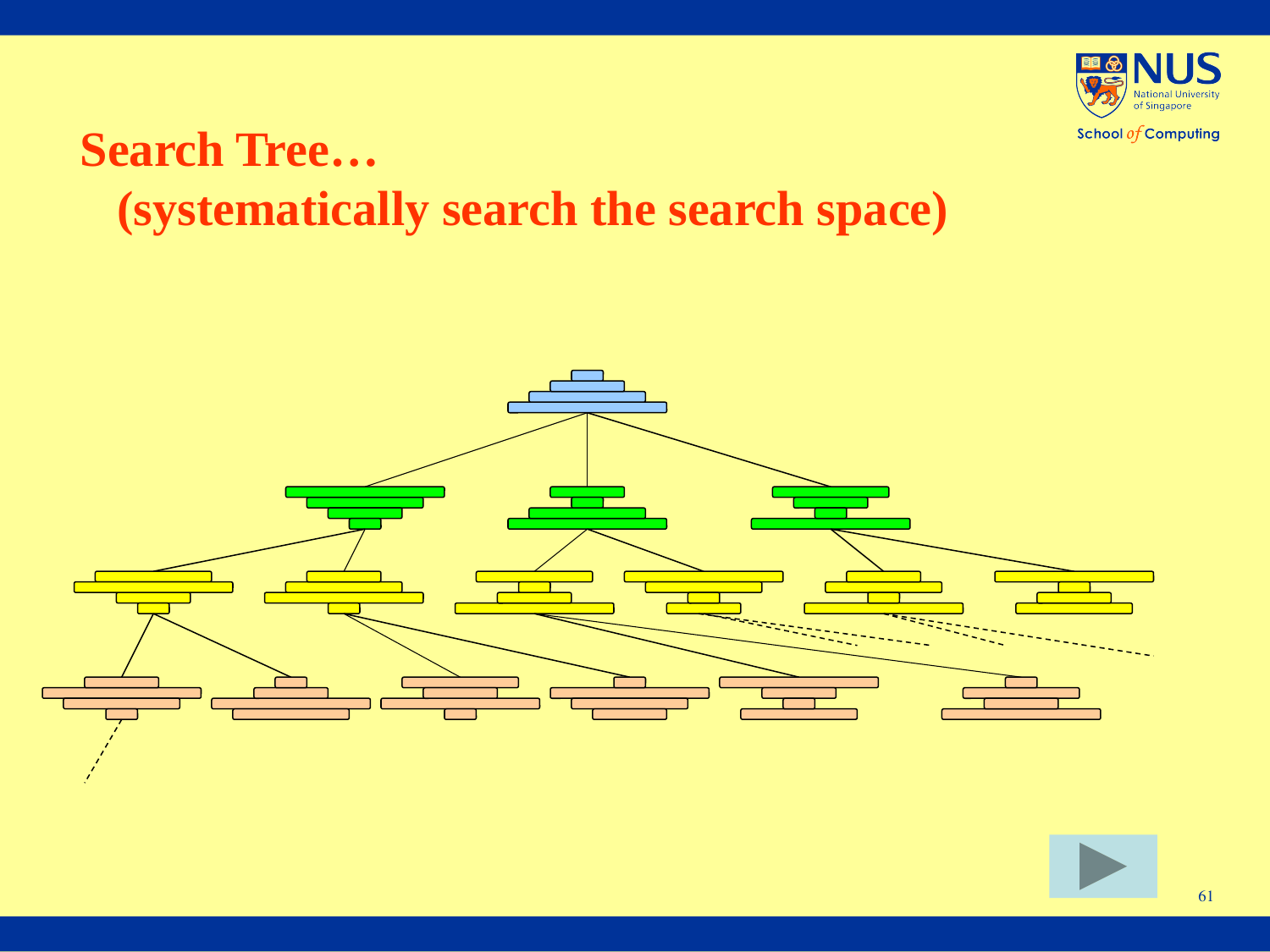

# Search Tree… (systematically search the search space)

61